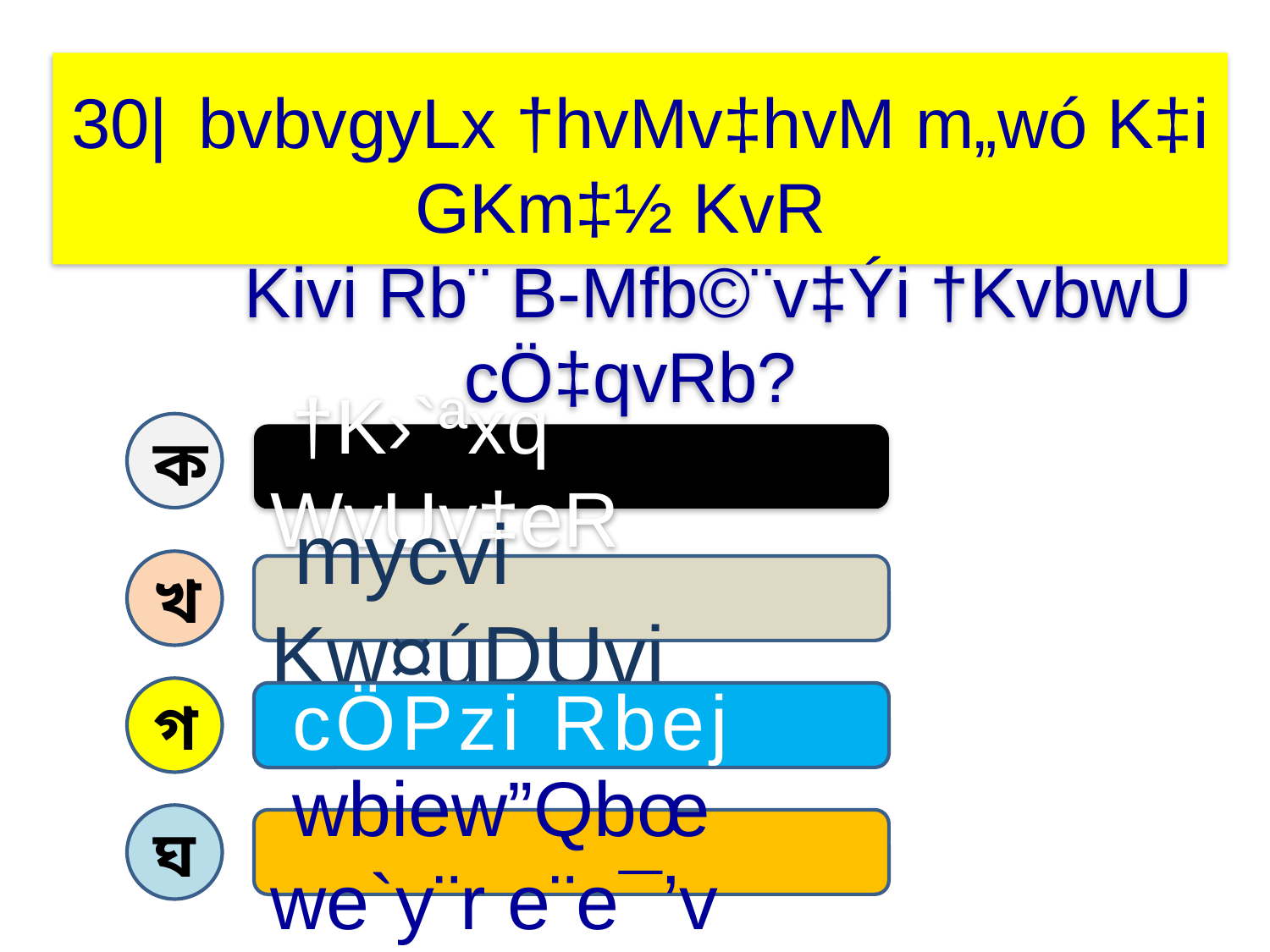

30|	bvbvgyLx †hvMv‡hvM m„wó K‡i GKm‡½ KvR
        Kivi Rb¨ B-Mfb©¨v‡Ýi †KvbwU cÖ‡qvRb?
ক
 †K›`ªxq WvUv‡eR
খ
 mycvi Kw¤úDUvi
গ
 cÖPzi Rbej
ঘ
 wbiew”Qbœ we`y¨r e¨e¯’v